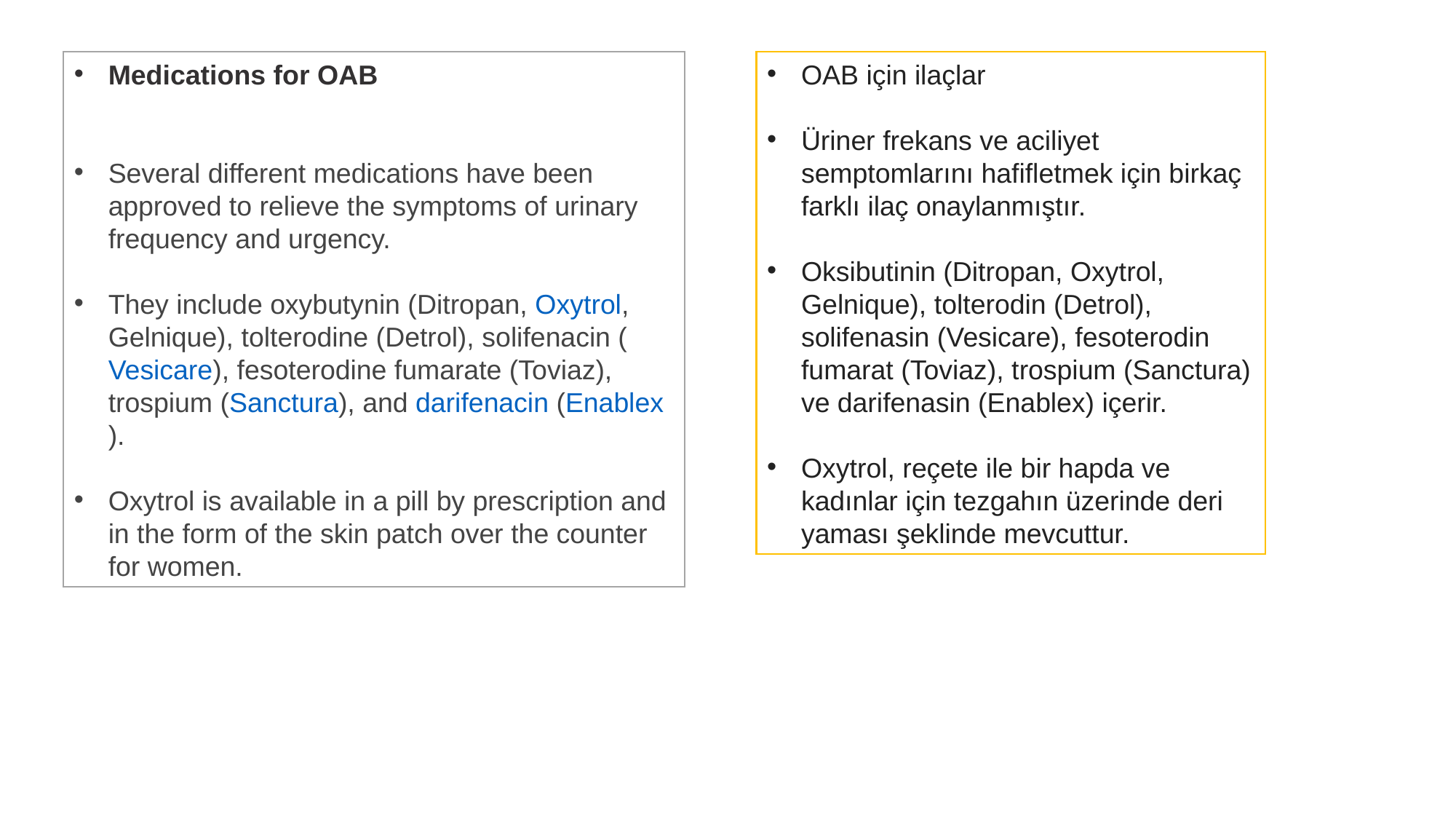

Medications for OAB

Several different medications have been approved to relieve the symptoms of urinary frequency and urgency.

They include oxybutynin (Ditropan, Oxytrol, Gelnique), tolterodine (Detrol), solifenacin (Vesicare), fesoterodine fumarate (Toviaz), trospium (Sanctura), and darifenacin (Enablex).

Oxytrol is available in a pill by prescription and in the form of the skin patch over the counter for women.
OAB için ilaçlar

Üriner frekans ve aciliyet semptomlarını hafifletmek için birkaç farklı ilaç onaylanmıştır.

Oksibutinin (Ditropan, Oxytrol, Gelnique), tolterodin (Detrol), solifenasin (Vesicare), fesoterodin fumarat (Toviaz), trospium (Sanctura) ve darifenasin (Enablex) içerir.

Oxytrol, reçete ile bir hapda ve kadınlar için tezgahın üzerinde deri yaması şeklinde mevcuttur.